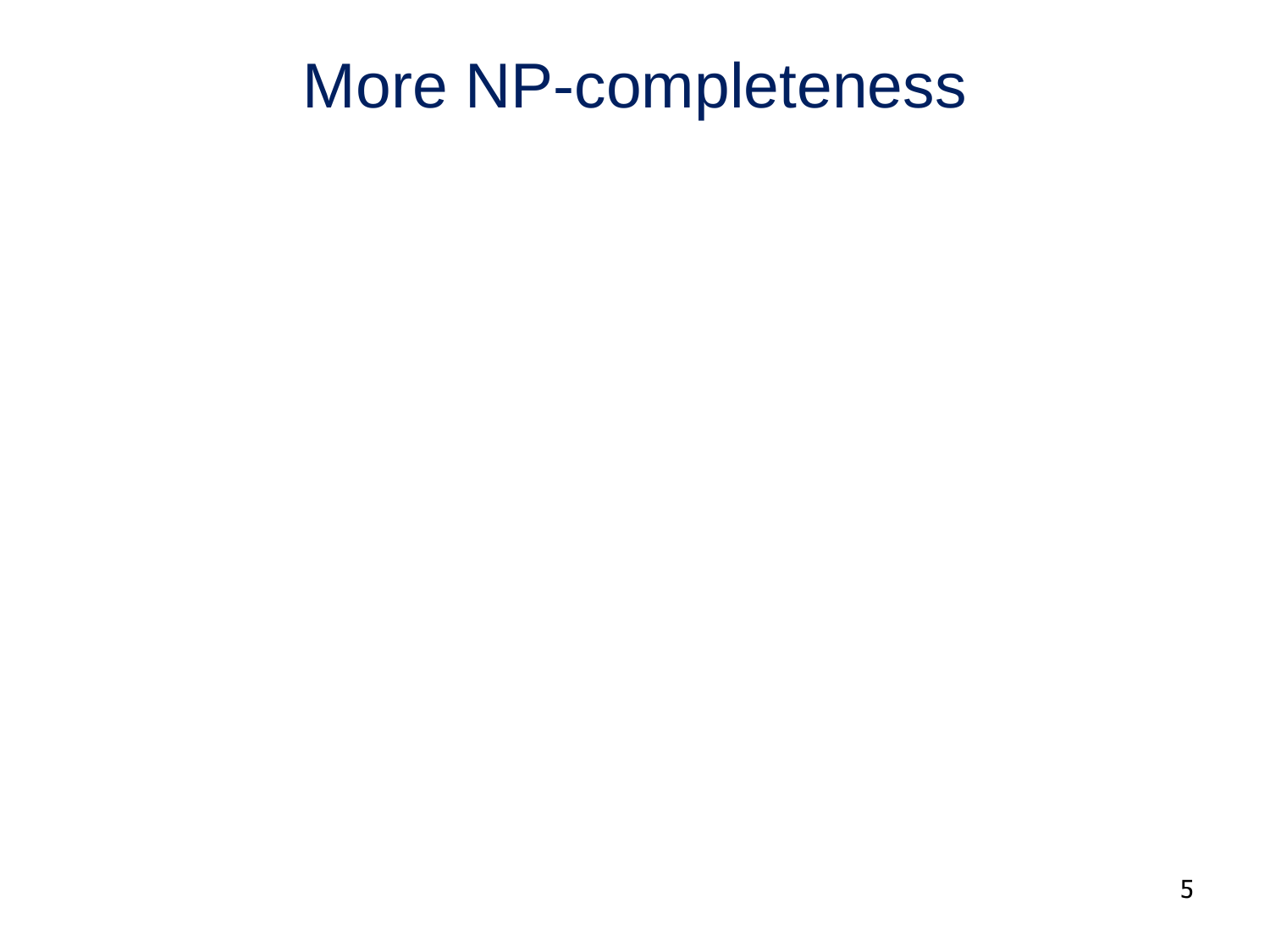

# More NP-completeness
Subset-Sum problem
(Decision version of  Knapsack)
Given n integers w1,…,wn and integer W
Is there a subset of the n input integers that adds up to exactly W?

O(nW) solution from dynamic programming but if W and each wi can be n bits long then this is exponential time
5